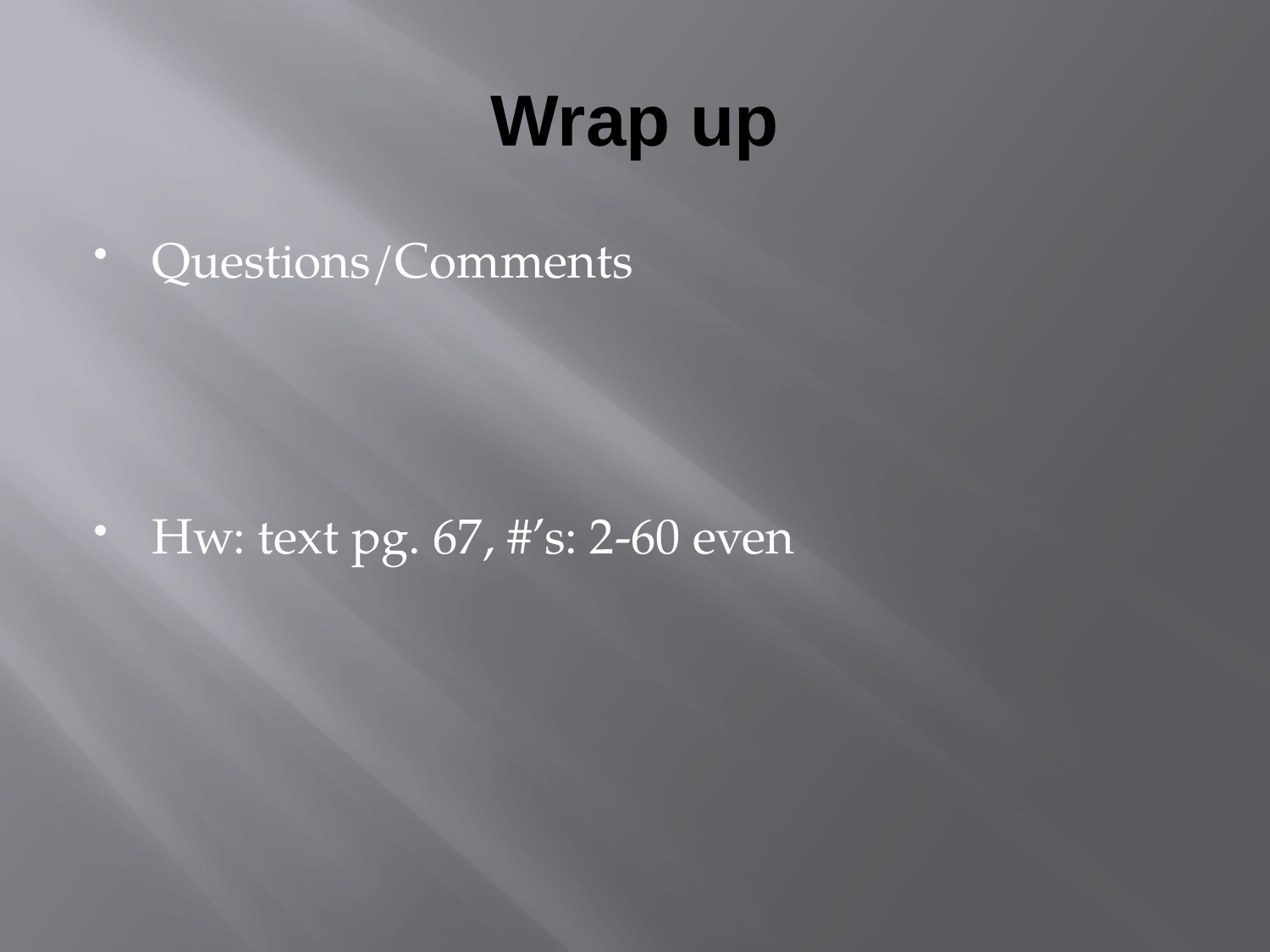

# Wrap up
Questions/Comments

Hw: text pg. 67, #’s: 2-60 even